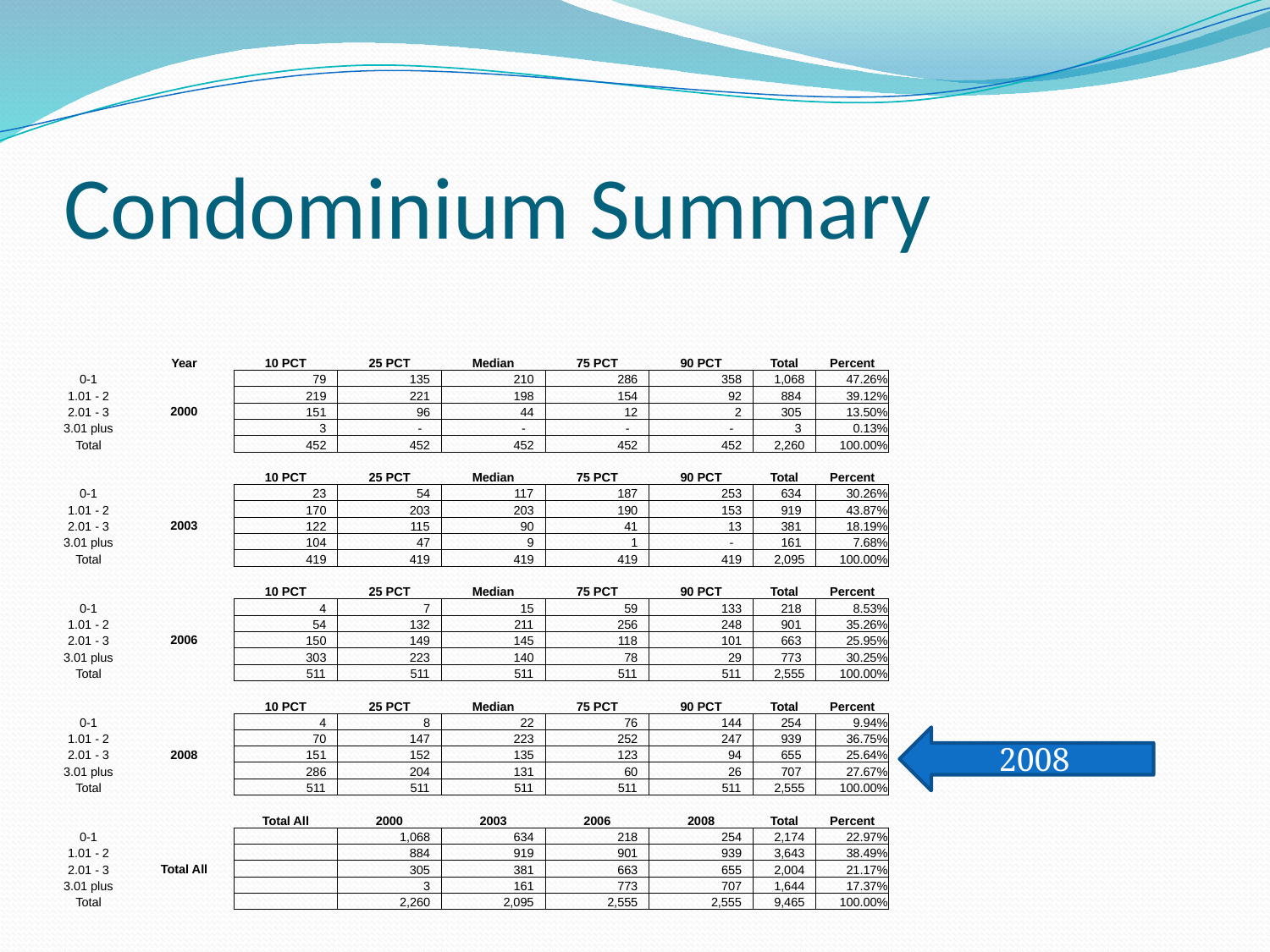

# Condominium Summary
|  | Year | 10 PCT | 25 PCT | Median | 75 PCT | 90 PCT | Total | Percent |
| --- | --- | --- | --- | --- | --- | --- | --- | --- |
| 0-1 | 2000 | 79 | 135 | 210 | 286 | 358 | 1,068 | 47.26% |
| 1.01 - 2 |  | 219 | 221 | 198 | 154 | 92 | 884 | 39.12% |
| 2.01 - 3 |  | 151 | 96 | 44 | 12 | 2 | 305 | 13.50% |
| 3.01 plus |  | 3 | - | - | - | - | 3 | 0.13% |
| Total |  | 452 | 452 | 452 | 452 | 452 | 2,260 | 100.00% |
|  |  |  |  |  |  |  |  |  |
|  |  | 10 PCT | 25 PCT | Median | 75 PCT | 90 PCT | Total | Percent |
| 0-1 | 2003 | 23 | 54 | 117 | 187 | 253 | 634 | 30.26% |
| 1.01 - 2 |  | 170 | 203 | 203 | 190 | 153 | 919 | 43.87% |
| 2.01 - 3 |  | 122 | 115 | 90 | 41 | 13 | 381 | 18.19% |
| 3.01 plus |  | 104 | 47 | 9 | 1 | - | 161 | 7.68% |
| Total |  | 419 | 419 | 419 | 419 | 419 | 2,095 | 100.00% |
|  |  |  |  |  |  |  |  |  |
|  |  | 10 PCT | 25 PCT | Median | 75 PCT | 90 PCT | Total | Percent |
| 0-1 | 2006 | 4 | 7 | 15 | 59 | 133 | 218 | 8.53% |
| 1.01 - 2 |  | 54 | 132 | 211 | 256 | 248 | 901 | 35.26% |
| 2.01 - 3 |  | 150 | 149 | 145 | 118 | 101 | 663 | 25.95% |
| 3.01 plus |  | 303 | 223 | 140 | 78 | 29 | 773 | 30.25% |
| Total |  | 511 | 511 | 511 | 511 | 511 | 2,555 | 100.00% |
|  |  |  |  |  |  |  |  |  |
|  |  | 10 PCT | 25 PCT | Median | 75 PCT | 90 PCT | Total | Percent |
| 0-1 | 2008 | 4 | 8 | 22 | 76 | 144 | 254 | 9.94% |
| 1.01 - 2 |  | 70 | 147 | 223 | 252 | 247 | 939 | 36.75% |
| 2.01 - 3 |  | 151 | 152 | 135 | 123 | 94 | 655 | 25.64% |
| 3.01 plus |  | 286 | 204 | 131 | 60 | 26 | 707 | 27.67% |
| Total |  | 511 | 511 | 511 | 511 | 511 | 2,555 | 100.00% |
|  |  |  |  |  |  |  |  |  |
|  |  | Total All | 2000 | 2003 | 2006 | 2008 | Total | Percent |
| 0-1 | Total All |  | 1,068 | 634 | 218 | 254 | 2,174 | 22.97% |
| 1.01 - 2 |  |  | 884 | 919 | 901 | 939 | 3,643 | 38.49% |
| 2.01 - 3 |  |  | 305 | 381 | 663 | 655 | 2,004 | 21.17% |
| 3.01 plus |  |  | 3 | 161 | 773 | 707 | 1,644 | 17.37% |
| Total |  |  | 2,260 | 2,095 | 2,555 | 2,555 | 9,465 | 100.00% |
2008